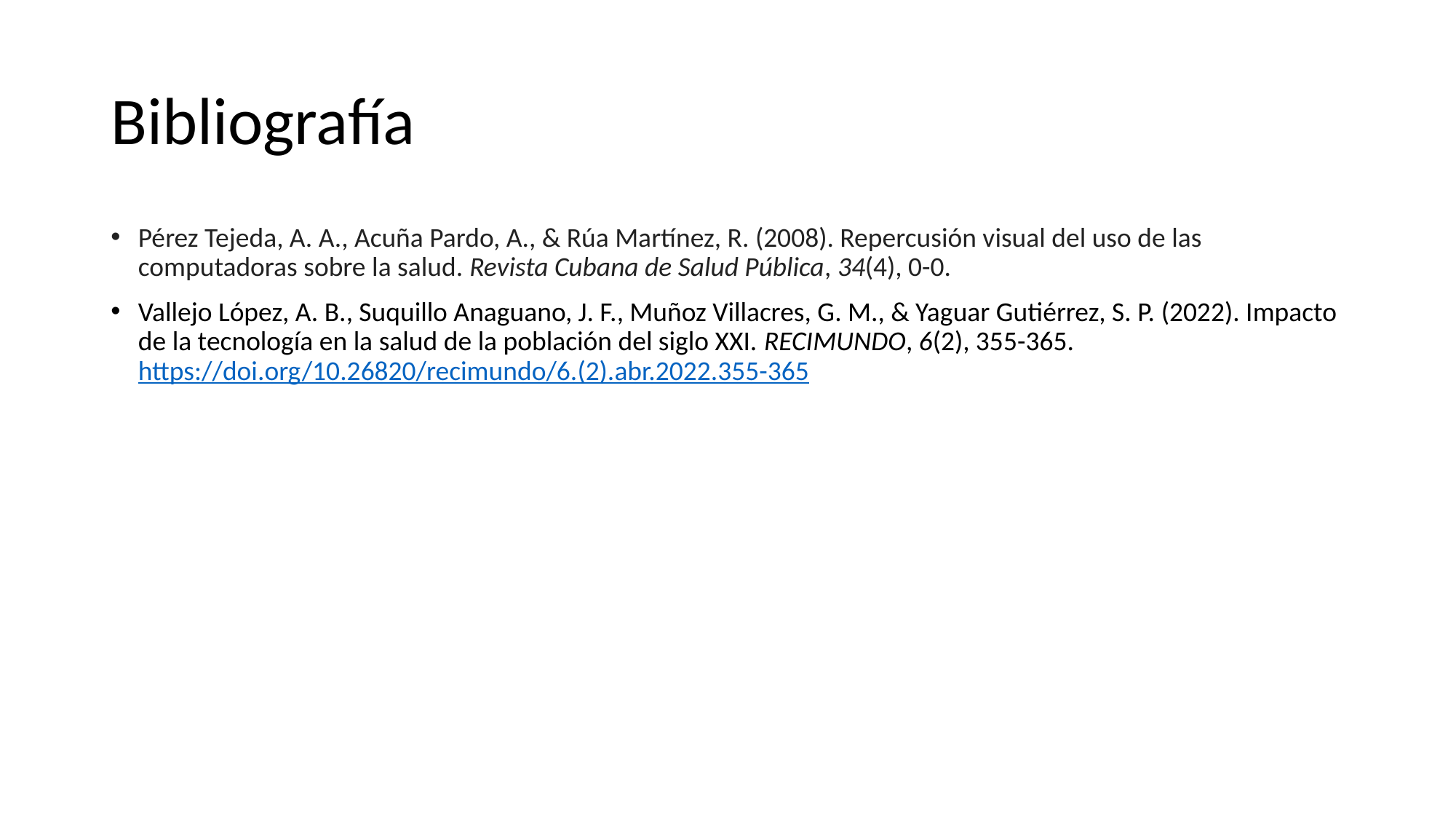

# Bibliografía
Pérez Tejeda, A. A., Acuña Pardo, A., & Rúa Martínez, R. (2008). Repercusión visual del uso de las computadoras sobre la salud. Revista Cubana de Salud Pública, 34(4), 0-0.
Vallejo López, A. B., Suquillo Anaguano, J. F., Muñoz Villacres, G. M., & Yaguar Gutiérrez, S. P. (2022). Impacto de la tecnología en la salud de la población del siglo XXI. RECIMUNDO, 6(2), 355-365. https://doi.org/10.26820/recimundo/6.(2).abr.2022.355-365